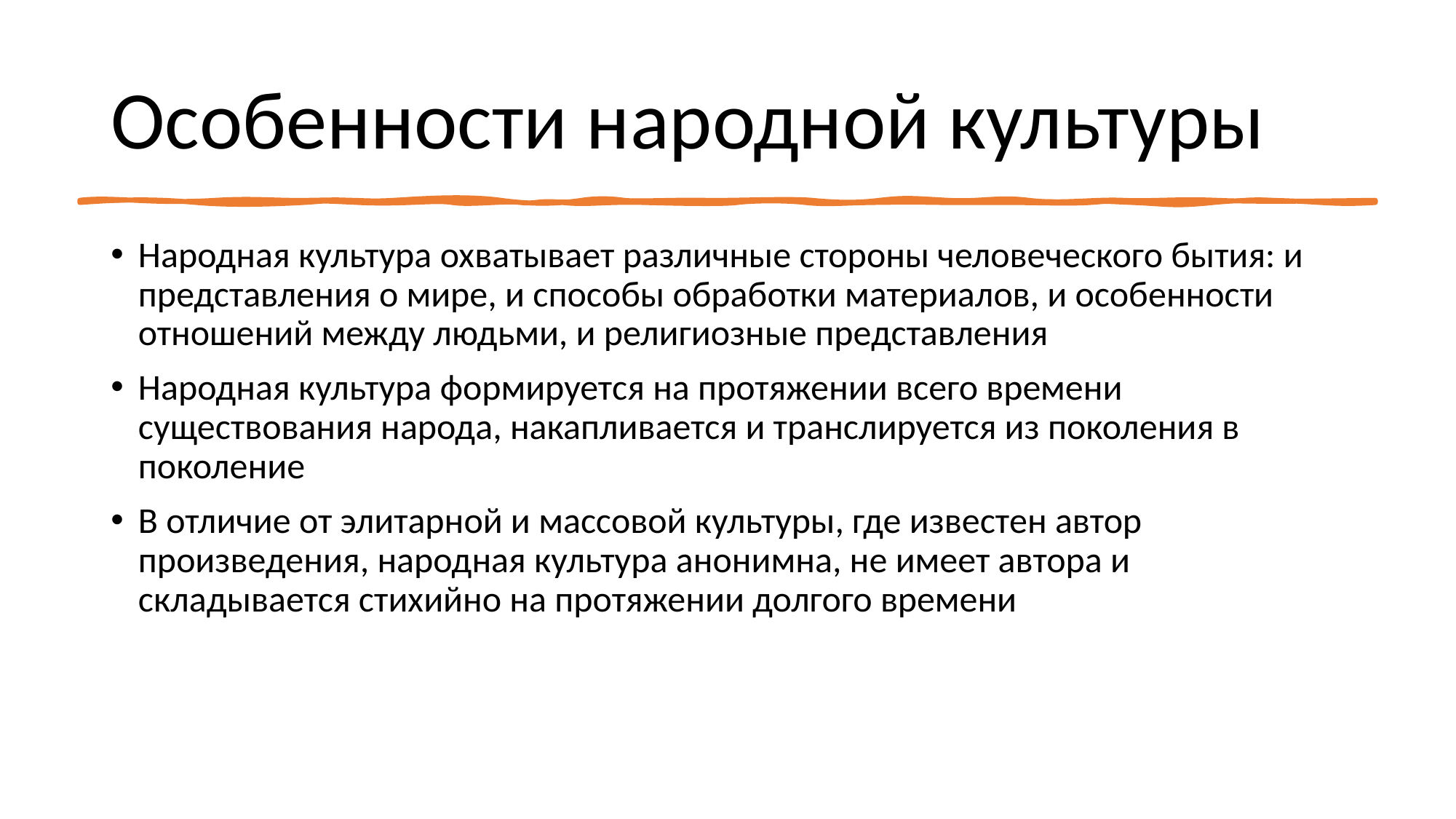

# Особенности народной культуры

Народная культура охватывает различные стороны человеческого бытия: и представления о мире, и способы обработки материалов, и особенности отношений между людьми, и религиозные представления
Народная культура формируется на протяжении всего времени существования народа, накапливается и транслируется из поколения в поколение
В отличие от элитарной и массовой культуры, где известен автор произведения, народная культура анонимна, не имеет автора и складывается стихийно на протяжении долгого времени